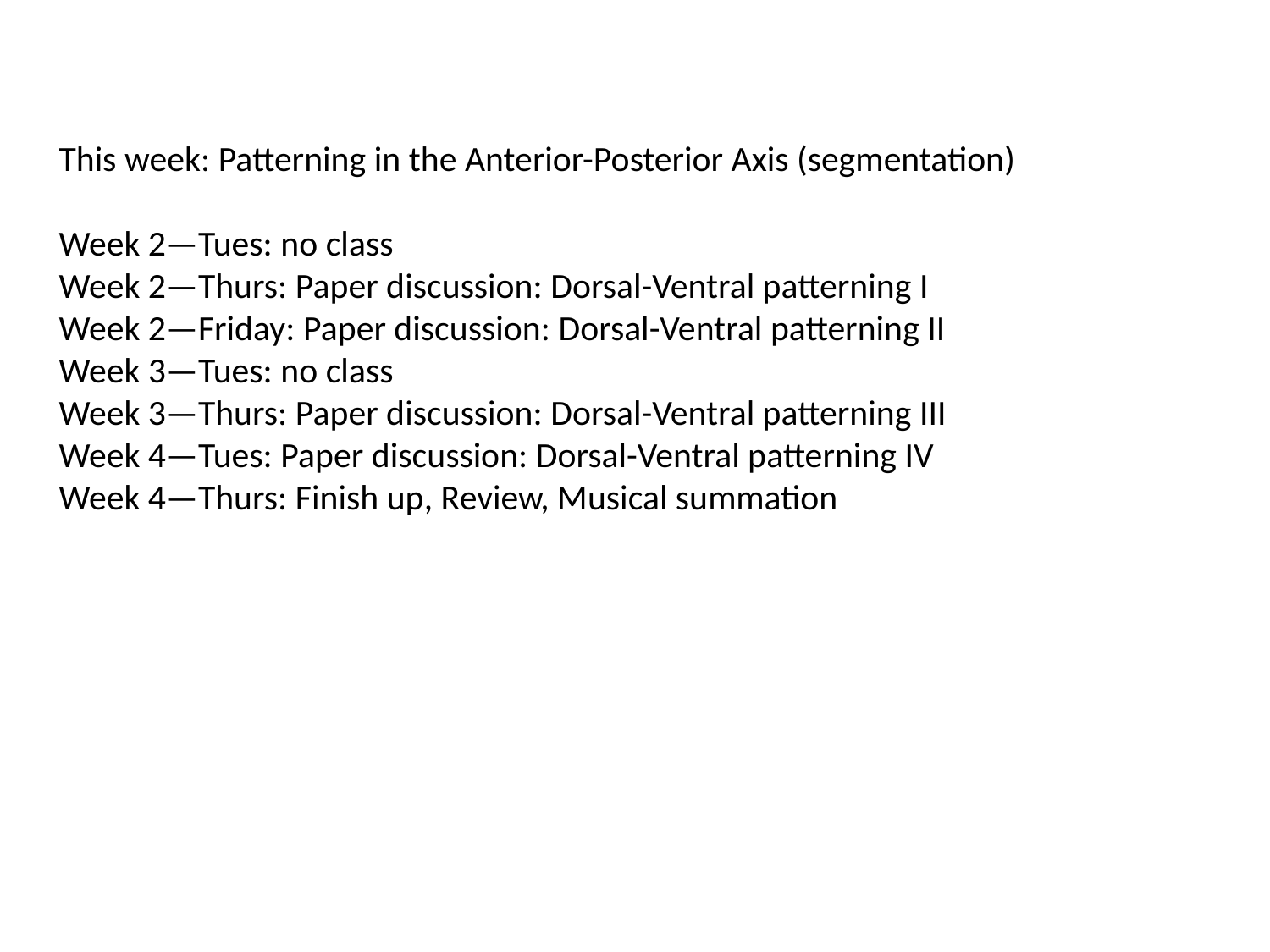

This week: Patterning in the Anterior-Posterior Axis (segmentation)

Week 2—Tues: no class
Week 2—Thurs: Paper discussion: Dorsal-Ventral patterning I
Week 2—Friday: Paper discussion: Dorsal-Ventral patterning II
Week 3—Tues: no class
Week 3—Thurs: Paper discussion: Dorsal-Ventral patterning III
Week 4—Tues: Paper discussion: Dorsal-Ventral patterning IV
Week 4—Thurs: Finish up, Review, Musical summation